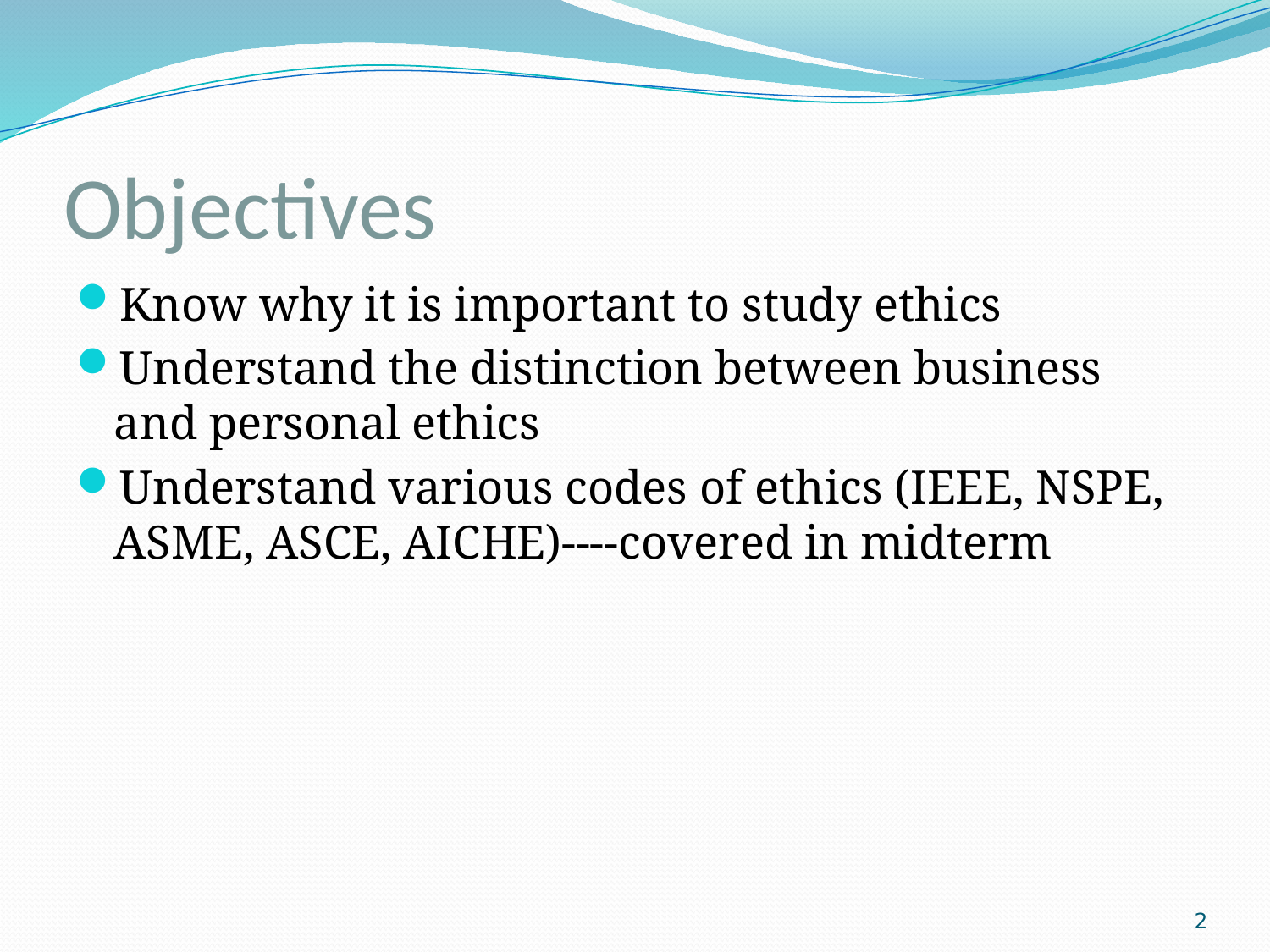

# Objectives
Know why it is important to study ethics
Understand the distinction between business and personal ethics
Understand various codes of ethics (IEEE, NSPE, ASME, ASCE, AICHE)----covered in midterm

2